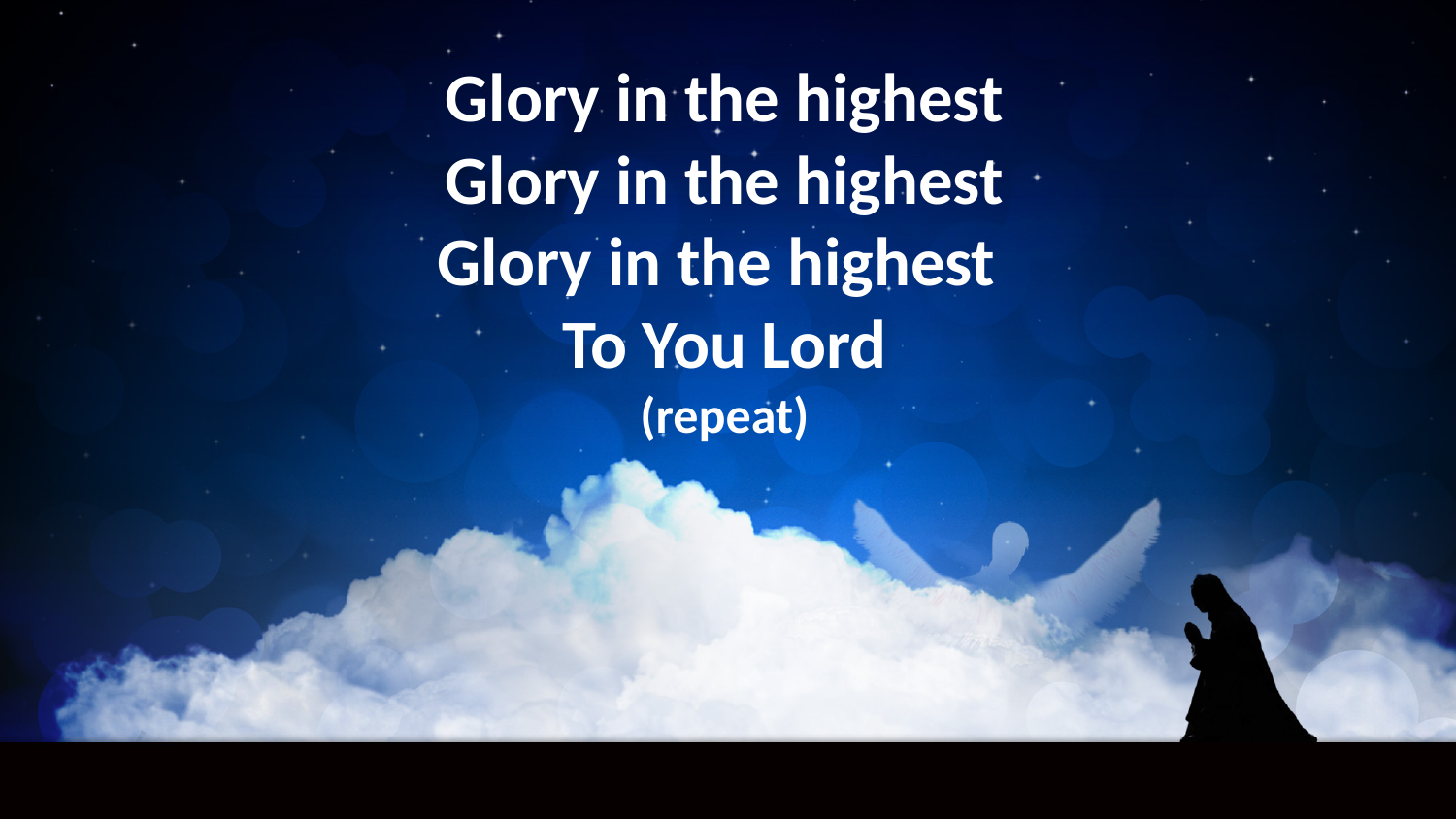

Glory in the highest
Glory in the highest
Glory in the highest
To You Lord
(repeat)